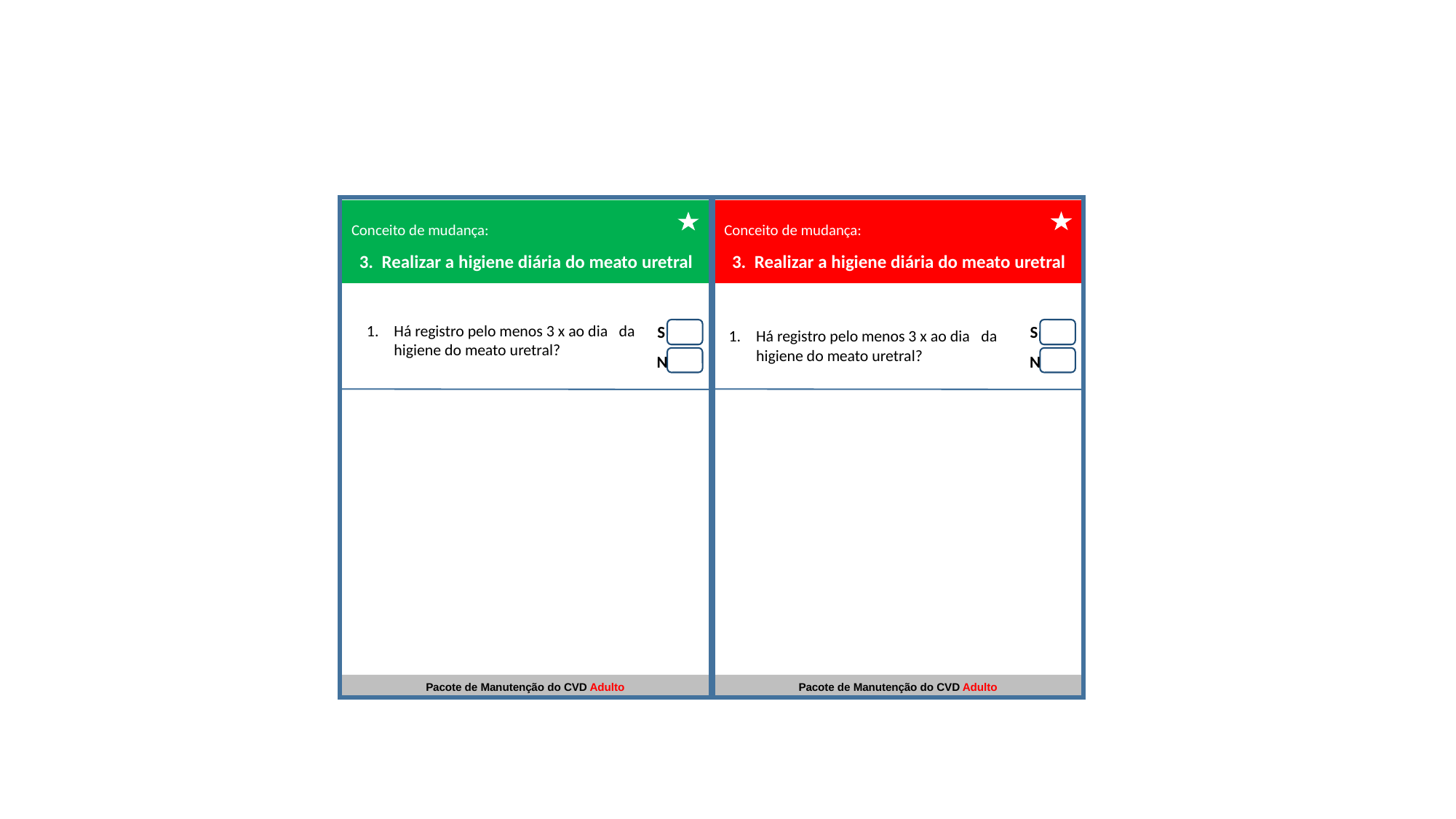

Conceito de mudança:
3.  Realizar a higiene diária do meato uretral
Conceito de mudança:
3.  Realizar a higiene diária do meato uretral

Há registro pelo menos 3 x ao dia   da  higiene do meato uretral?

S
S

N
N
Pacote de Manutenção do CVD Adulto
Pacote de Manutenção do CVD Adulto
Há registro pelo menos 3 x ao dia   da  higiene do meato uretral?